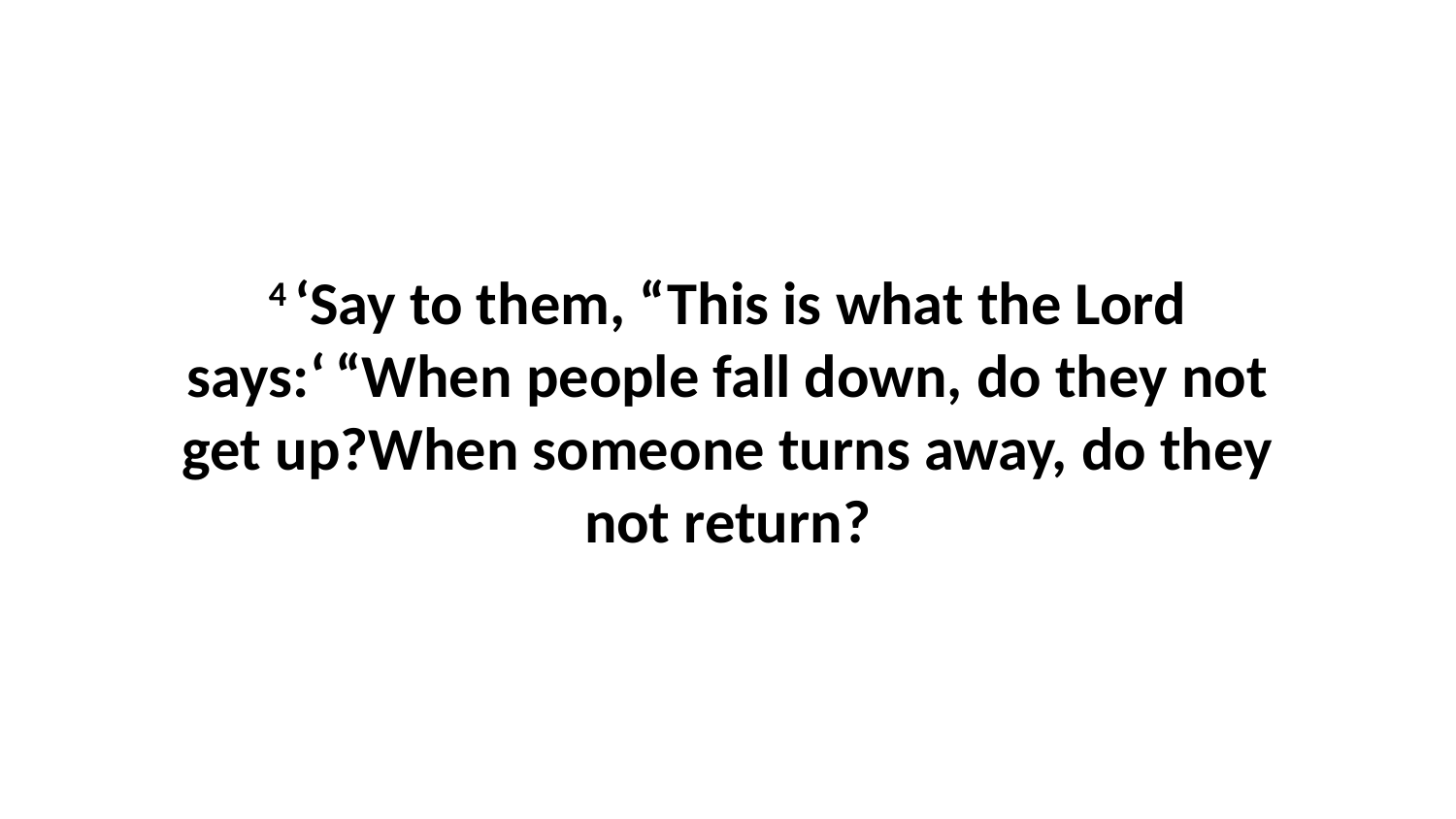

4 ‘Say to them, “This is what the Lord says:‘ “When people fall down, do they not get up?When someone turns away, do they not return?